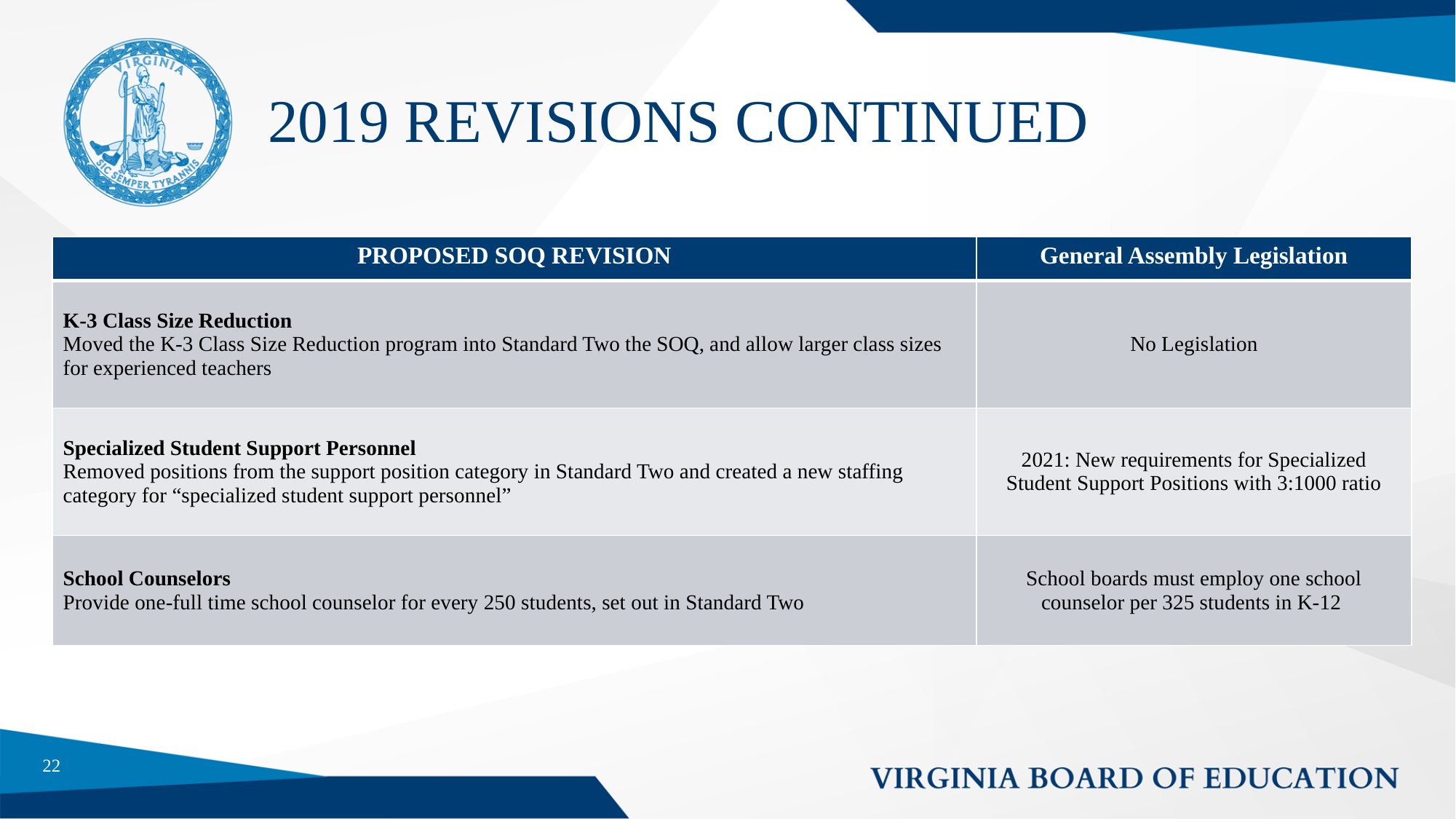

# 2019 REVISIONS CONTINUED
| PROPOSED SOQ REVISION | General Assembly Legislation |
| --- | --- |
| K-3 Class Size Reduction   Moved the K-3 Class Size Reduction program into Standard Two the SOQ, and allow larger class sizes for experienced teachers | No Legislation |
| Specialized Student Support Personnel  Removed positions from the support position category in Standard Two and created a new staffing category for “specialized student support personnel” | 2021: New requirements for Specialized Student Support Positions with 3:1000 ratio |
| School Counselors Provide one-full time school counselor for every 250 students, set out in Standard Two | School boards must employ one school counselor per 325 students in K-12 |
22